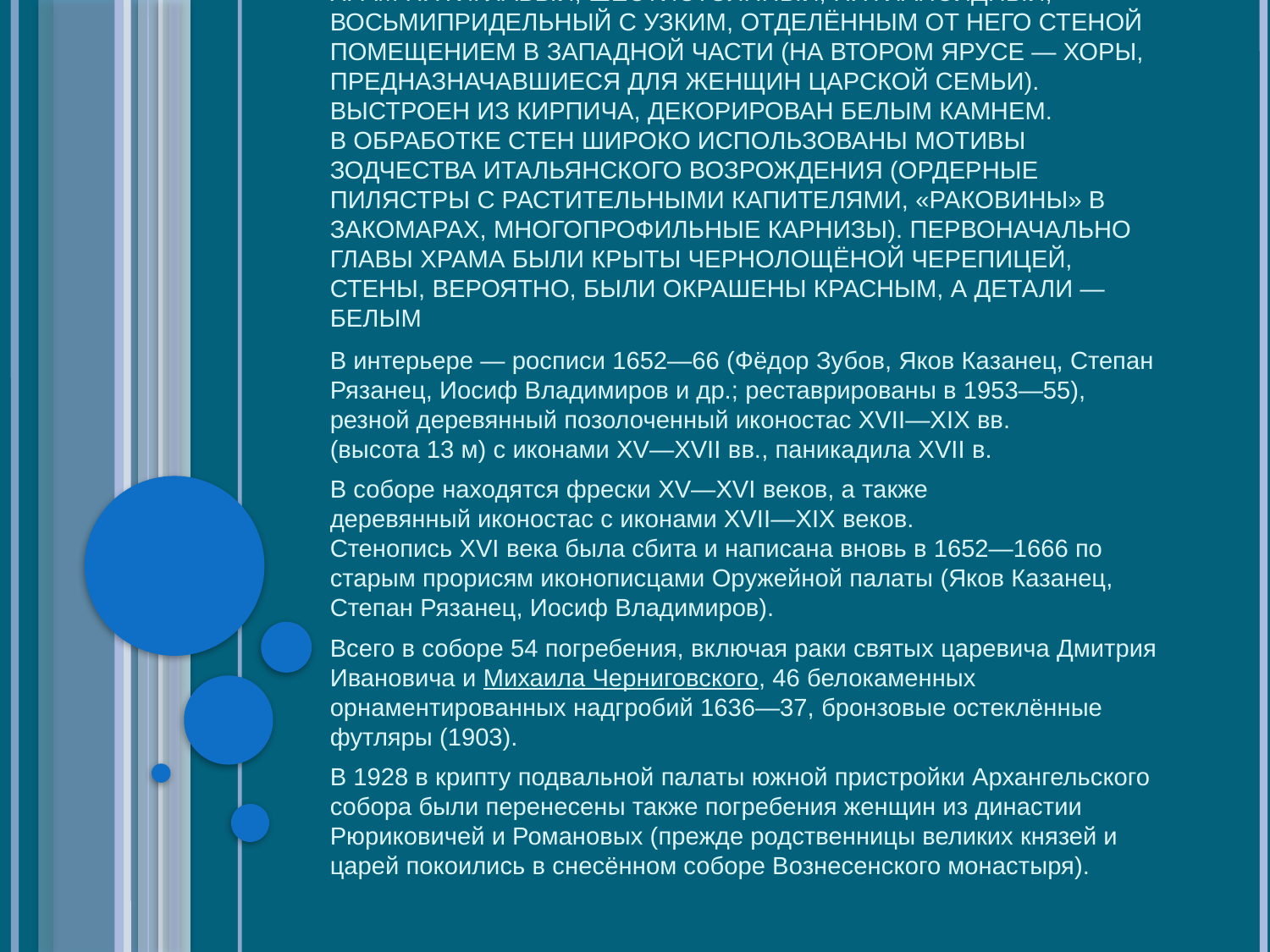

# Храм пятиглавый, шестистолпный, пятиапсидный, восьмипридельный с узким, отделённым от него стеной помещением в западной части (на втором ярусе — хоры, предназначавшиеся для женщин царской семьи). Выстроен из кирпича, декорирован белым камнем. В обработке стен широко использованы мотивы зодчества итальянского Возрождения (ордерные пилястры с растительными капителями, «раковины» в закомарах, многопрофильные карнизы). Первоначально главы храма были крыты чернолощёной черепицей, стены, вероятно, были окрашены красным, а детали — белым
В интерьере — росписи 1652—66 (Фёдор Зубов, Яков Казанец, Степан Рязанец, Иосиф Владимиров и др.; реставрированы в 1953—55), резной деревянный позолоченный иконостас XVII—XIX вв. (высота 13 м) с иконами XV—XVII вв., паникадила XVII в.
В соборе находятся фрески XV—XVI веков, а также деревянный иконостас с иконами XVII—XIX веков. Стенопись XVI века была сбита и написана вновь в 1652—1666 по старым прорисям иконописцами Оружейной палаты (Яков Казанец, Степан Рязанец, Иосиф Владимиров).
Всего в соборе 54 погребения, включая раки святых царевича Дмитрия Ивановича и Михаила Черниговского, 46 белокаменных орнаментированных надгробий 1636—37, бронзовые остеклённые футляры (1903).
В 1928 в крипту подвальной палаты южной пристройки Архангельского собора были перенесены также погребения женщин из династии Рюриковичей и Романовых (прежде родственницы великих князей и царей покоились в снесённом соборе Вознесенского монастыря).